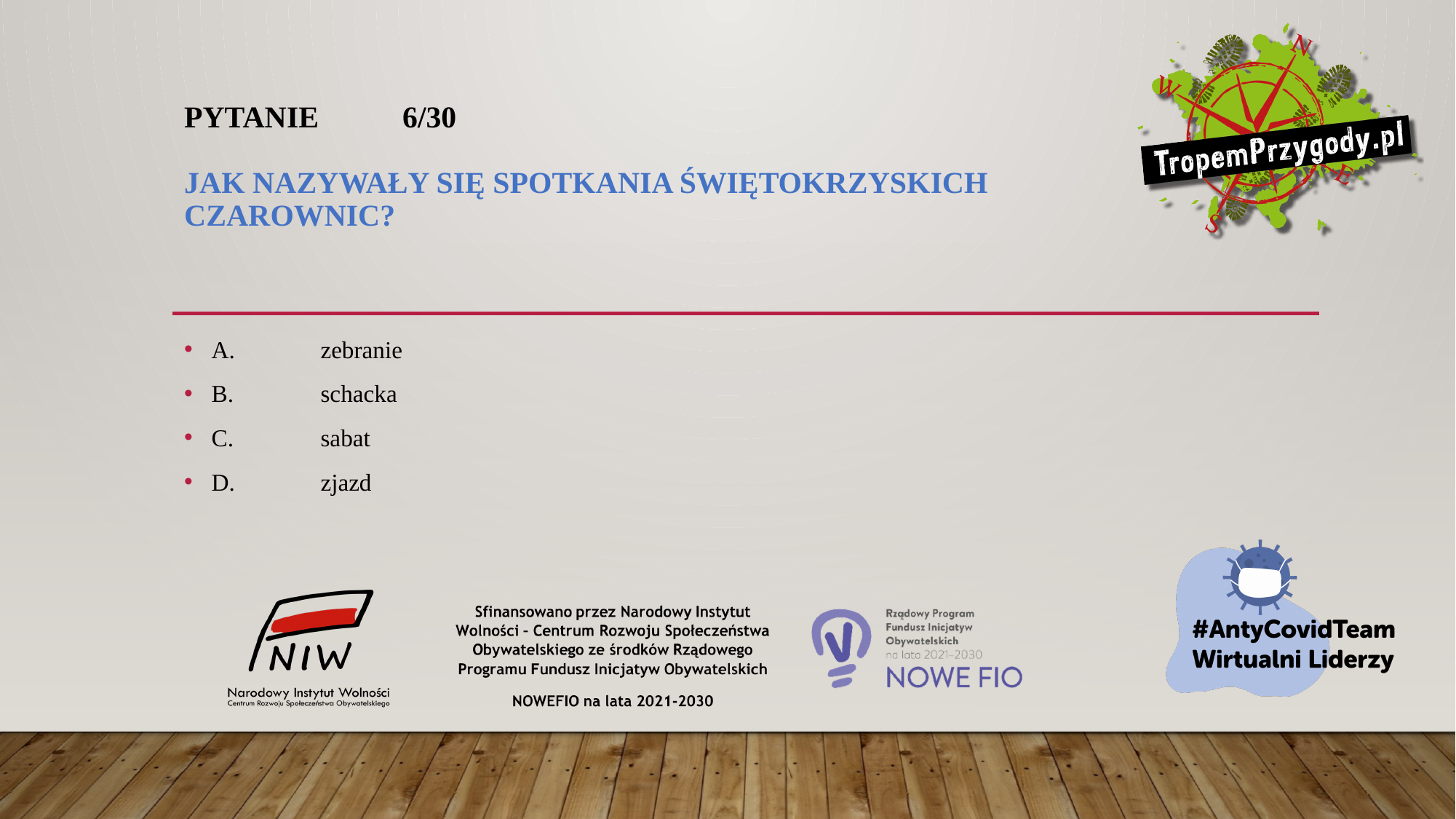

# Pytanie 	6/30 Jak nazywały się spotkania świętokrzyskich czarownic?
A.	zebranie
B.	schacka
C.	sabat
D.	zjazd